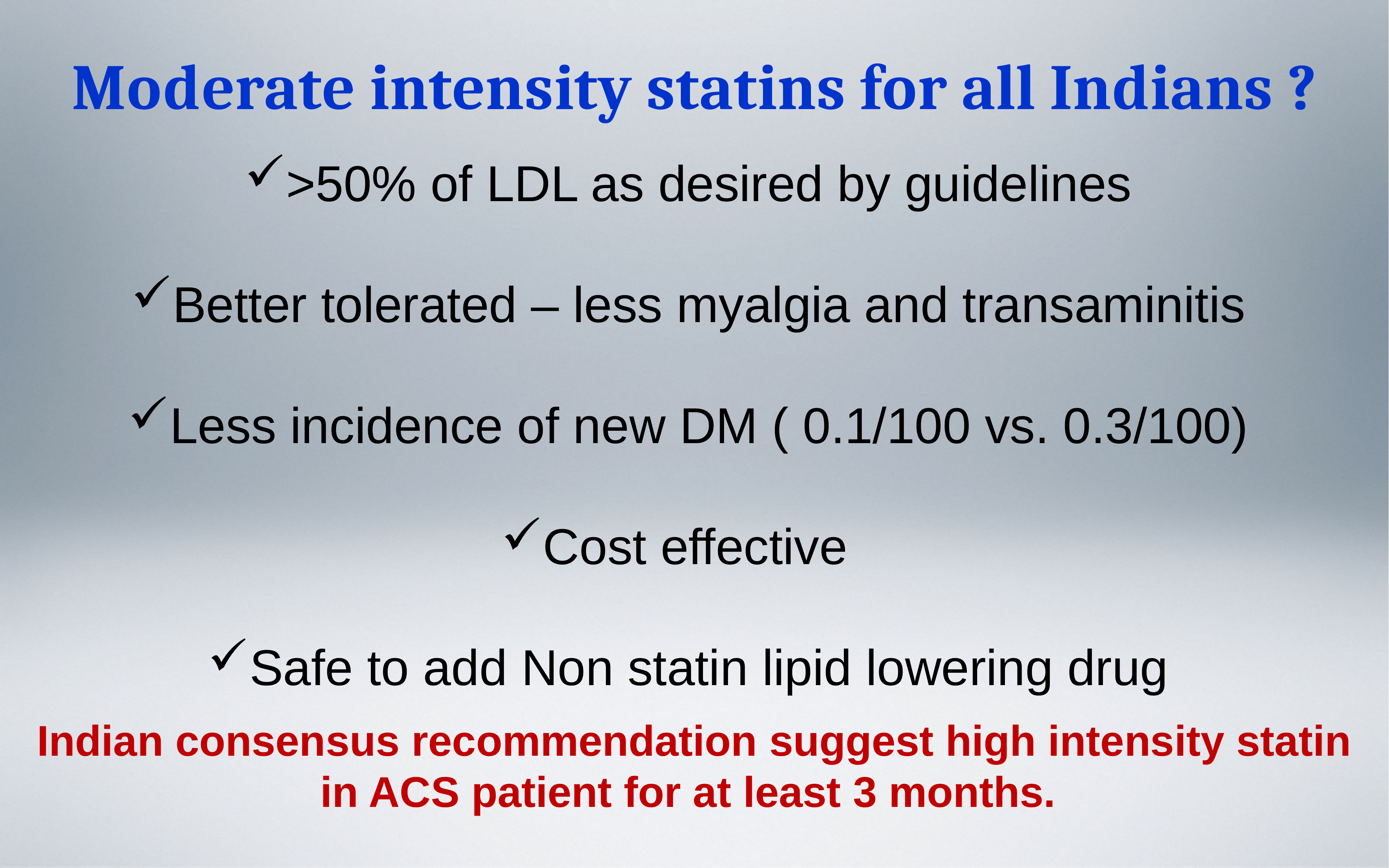

Moderate intensity statins for all Indians ?
>50% of LDL as desired by guidelines

Better tolerated – less myalgia and transaminitis

Less incidence of new DM ( 0.1/100 vs. 0.3/100)

Cost effective

Safe to add Non statin lipid lowering drug
Indian consensus recommendation suggest high intensity statin in ACS patient for at least 3 months.